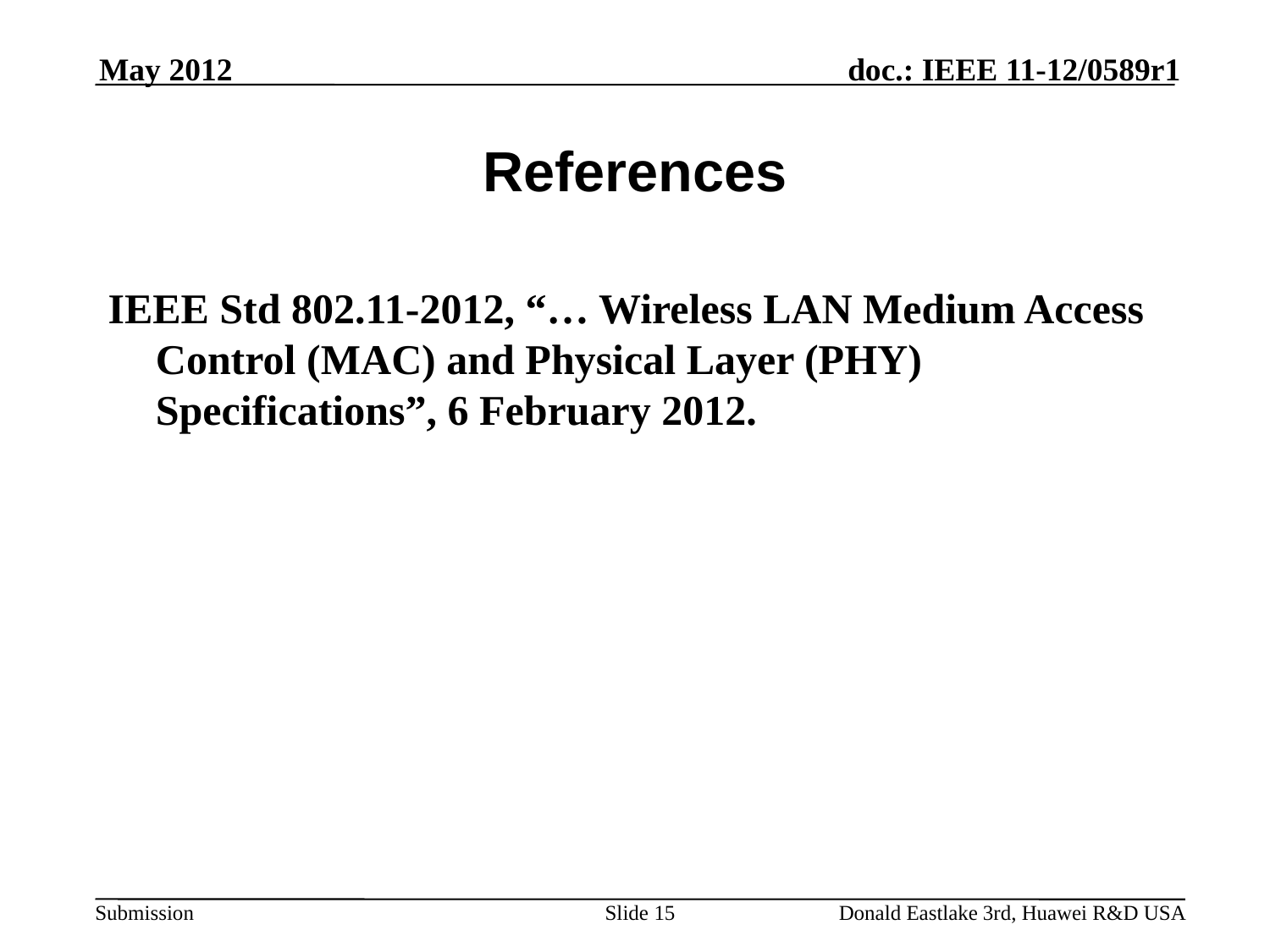

May 2012
# References
IEEE Std 802.11-2012, “… Wireless LAN Medium Access Control (MAC) and Physical Layer (PHY) Specifications”, 6 February 2012.

Slide 15
Donald Eastlake 3rd, Huawei R&D USA